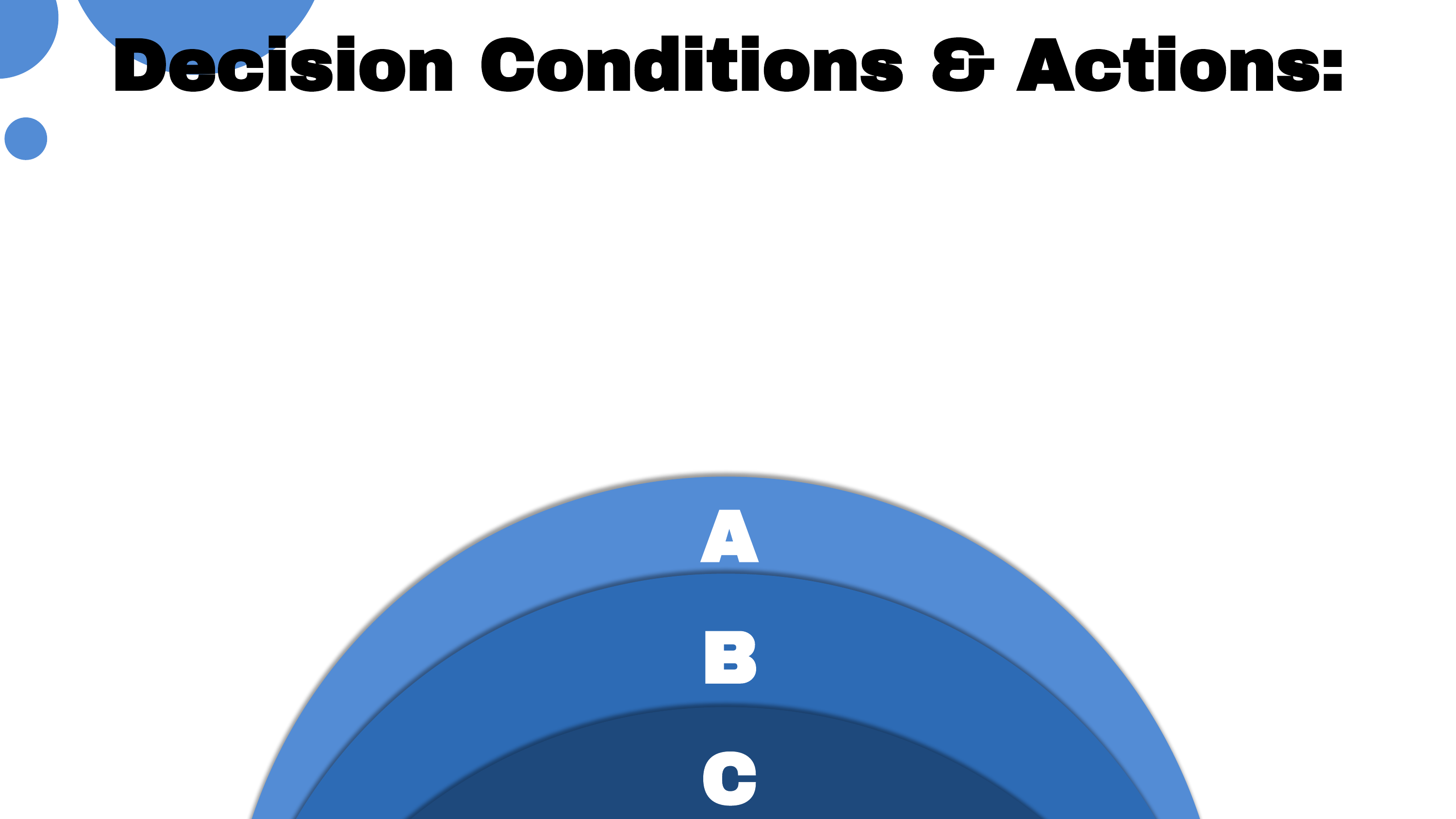

Decision Conditions & Actions:

A

B

C